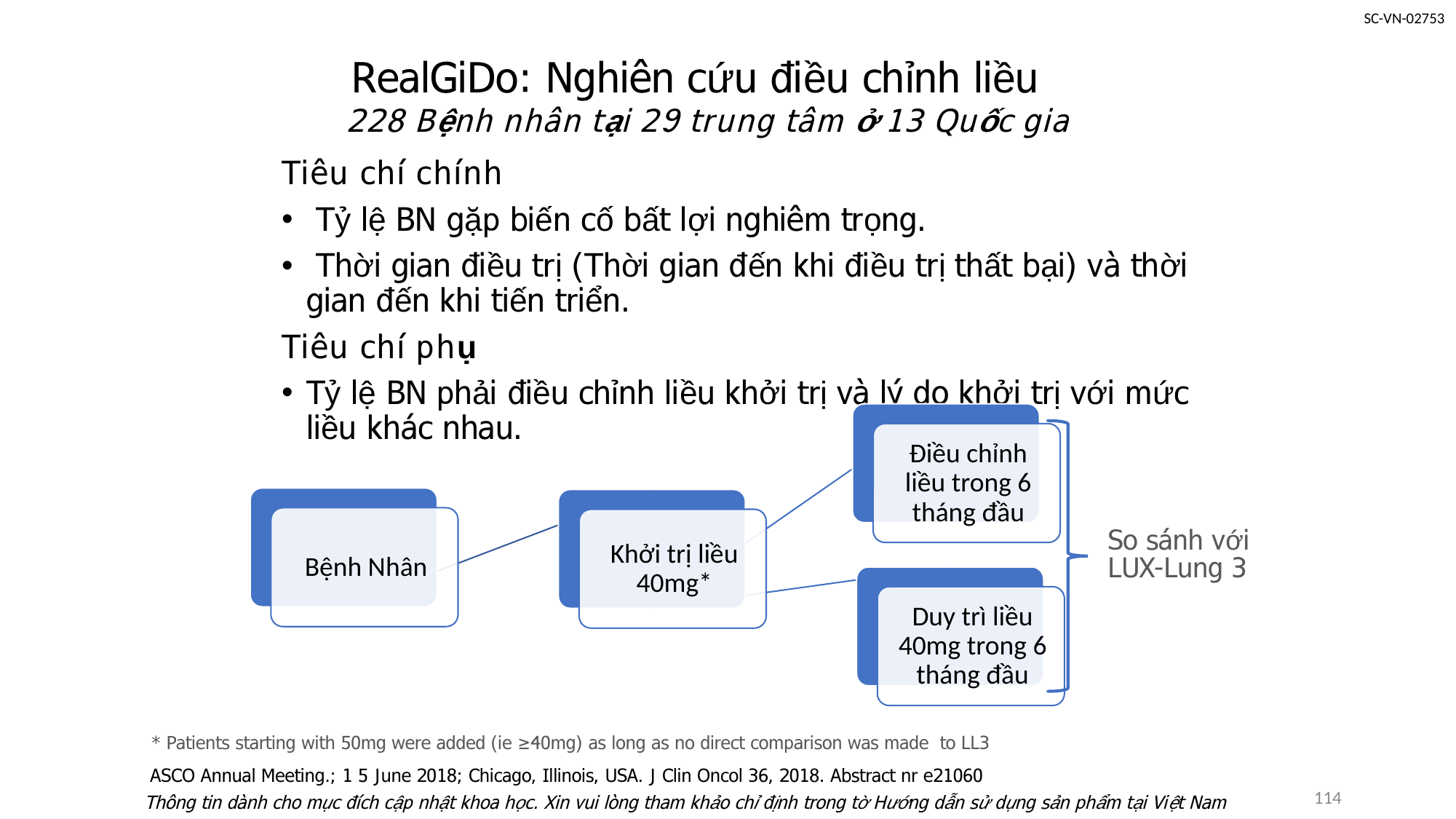

# RealGiDo: Nghiên cứu điều chỉnh liều 228 Bệnh nhân tại 29 trung tâm ở 13 Quốc gia
Tiêu chí chính
 Tỷ lệ BN gặp biến cố bất lợi nghiêm trọng.
 Thời gian điều trị (Thời gian đến khi điều trị thất bại) và thời gian đến khi tiến triển.
Tiêu chí phụ
Tỷ lệ BN phải điều chỉnh liều khởi trị và lý do khởi trị với mức liều khác nhau.

Bệnh Nhân
Khởi trị liều 40mg*
Điều chỉnh liều trong 6 tháng đầu
Duy trì liều 40mg trong 6 tháng đầu

So sánh với LUX-Lung 3
* Patients starting with 50mg were added (ie ≥40mg) as long as no direct comparison was made  to LL3

 ASCO Annual Meeting.; 1 5 June 2018; Chicago, Illinois, USA. J Clin Oncol 36, 2018. Abstract nr e21060
114
Thông tin dành cho mục đích cập nhật khoa học. Xin vui lòng tham khảo chỉ định trong tờ Hướng dẫn sử dụng sản phẩm tại Việt Nam